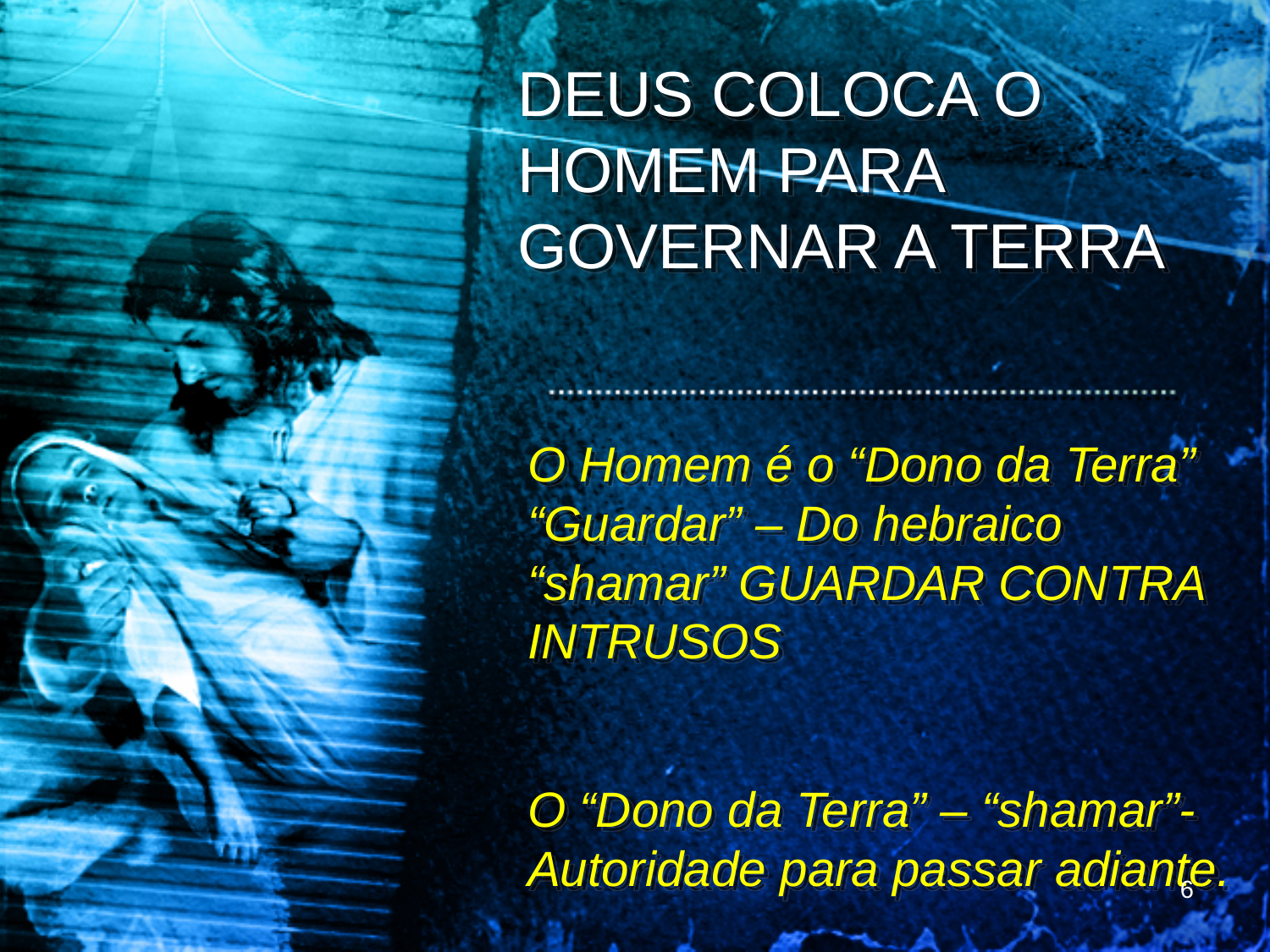

DEUS COLOCA O HOMEM PARA GOVERNAR A TERRA
O Homem é o “Dono da Terra”  “Guardar” – Do hebraico “shamar” GUARDAR CONTRA INTRUSOS

O “Dono da Terra” – “shamar”- Autoridade para passar adiante.
6